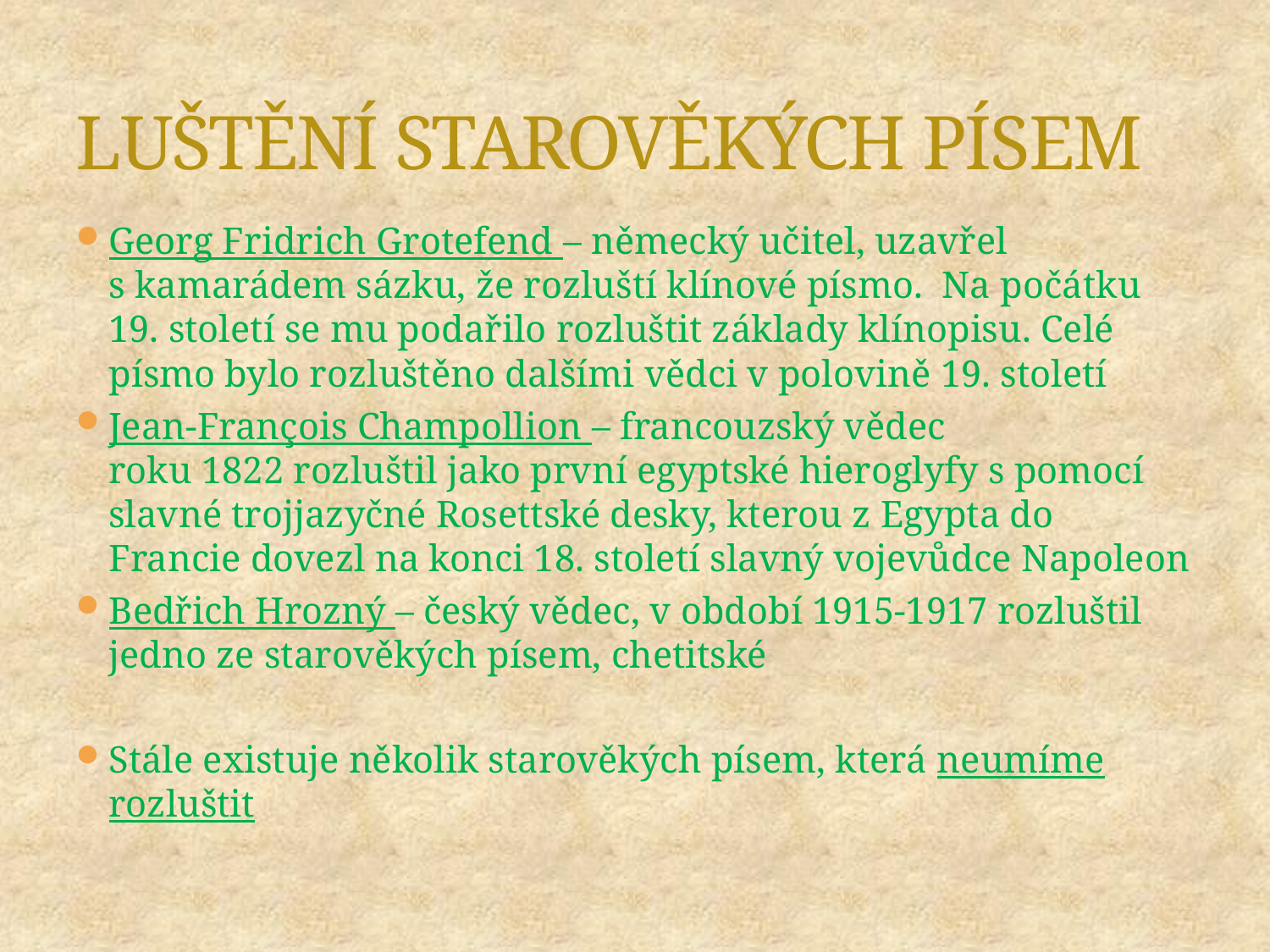

# LUŠTĚNÍ STAROVĚKÝCH PÍSEM
Georg Fridrich Grotefend – německý učitel, uzavřel s kamarádem sázku, že rozluští klínové písmo.  Na počátku 19. století se mu podařilo rozluštit základy klínopisu. Celé písmo bylo rozluštěno dalšími vědci v polovině 19. století
Jean-François Champollion – francouzský vědec roku 1822 rozluštil jako první egyptské hieroglyfy s pomocí slavné trojjazyčné Rosettské desky, kterou z Egypta do Francie dovezl na konci 18. století slavný vojevůdce Napoleon
Bedřich Hrozný – český vědec, v období 1915-1917 rozluštil jedno ze starověkých písem, chetitské

Stále existuje několik starověkých písem, která neumíme rozluštit